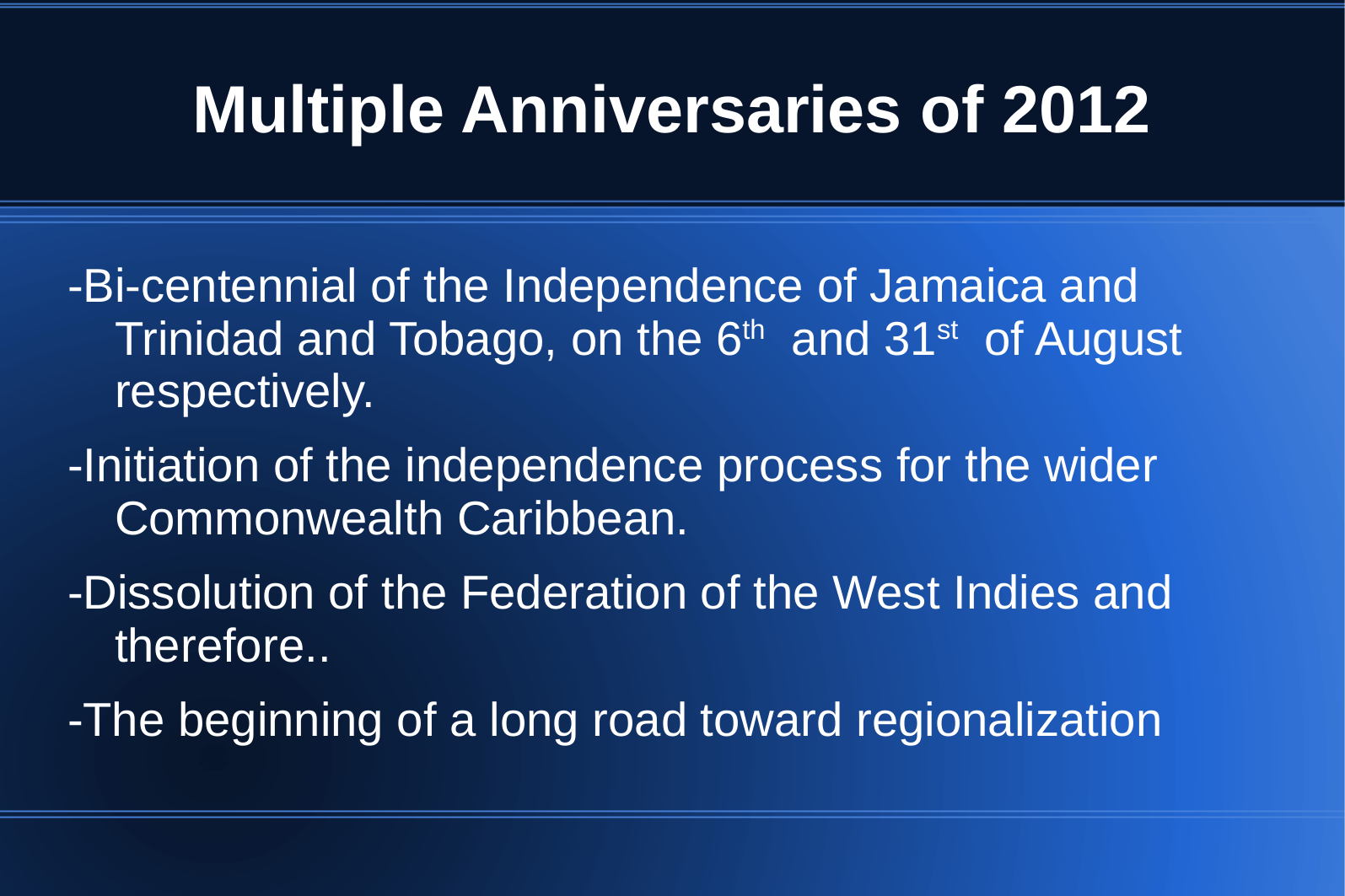

# Multiple Anniversaries of 2012
-Bi-centennial of the Independence of Jamaica and Trinidad and Tobago, on the 6th  and 31st  of August respectively.
-Initiation of the independence process for the wider Commonwealth Caribbean.
-Dissolution of the Federation of the West Indies and therefore..
-The beginning of a long road toward regionalization